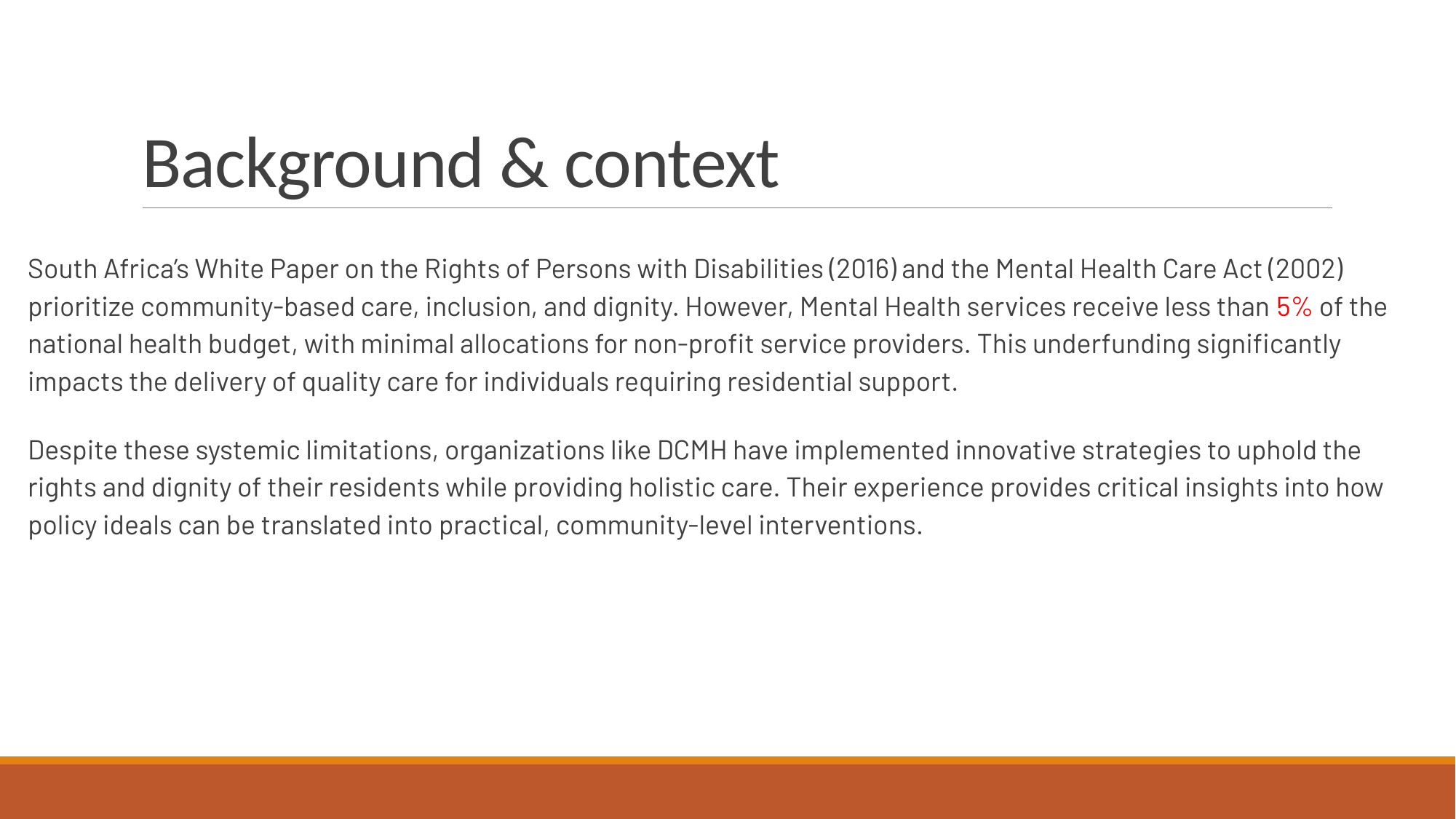

# Background & context
South Africa’s White Paper on the Rights of Persons with Disabilities (2016) and the Mental Health Care Act (2002) prioritize community-based care, inclusion, and dignity. However, Mental Health services receive less than 5% of the national health budget, with minimal allocations for non-profit service providers. This underfunding significantly impacts the delivery of quality care for individuals requiring residential support.
Despite these systemic limitations, organizations like DCMH have implemented innovative strategies to uphold the rights and dignity of their residents while providing holistic care. Their experience provides critical insights into how policy ideals can be translated into practical, community-level interventions.